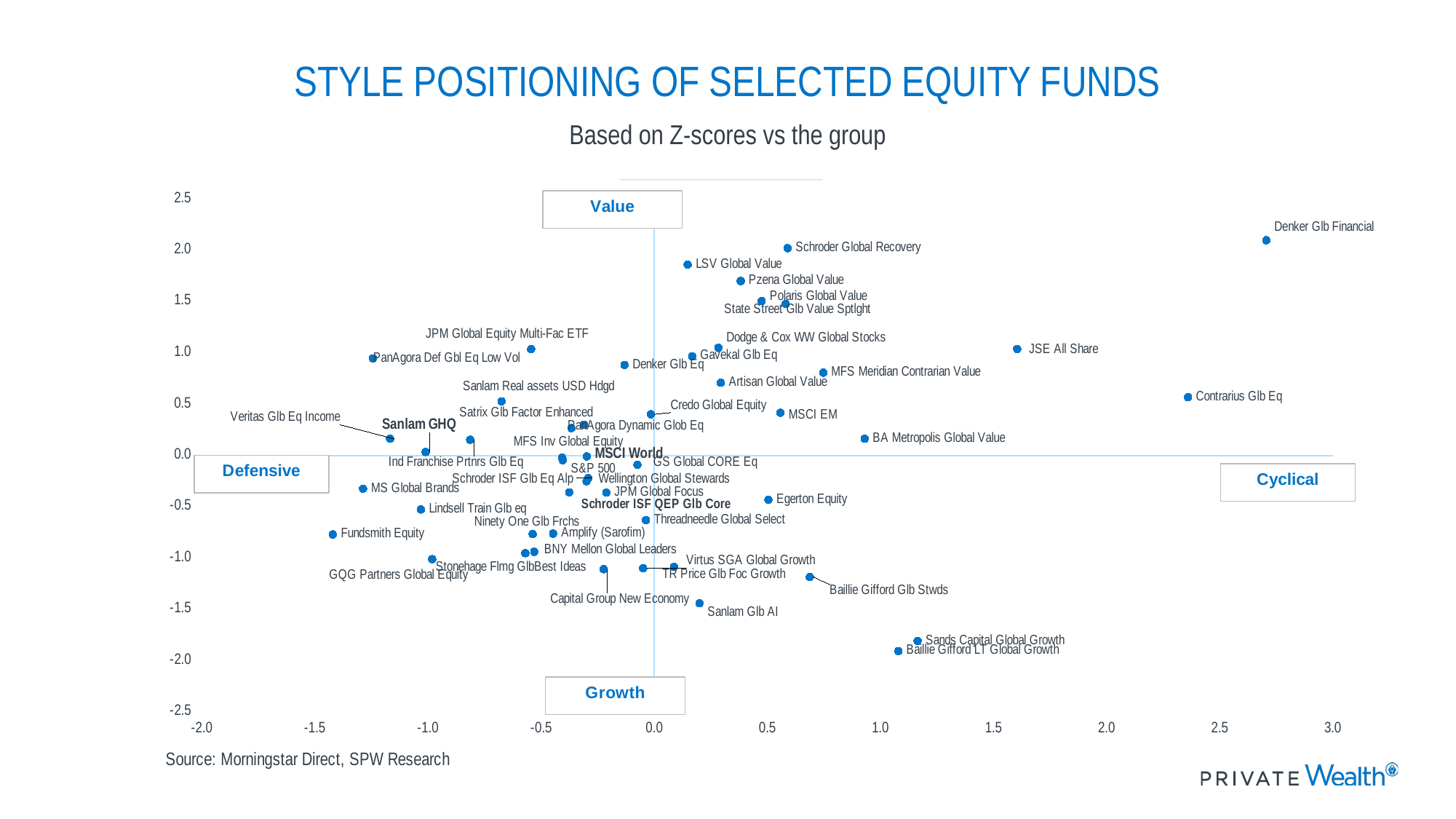

# STYLE POSITIONING OF SELECTED EQUITY FUNDS
Based on Z-scores vs the group

### Chart

| Category | Value/Growth Z-score |
|---|---|